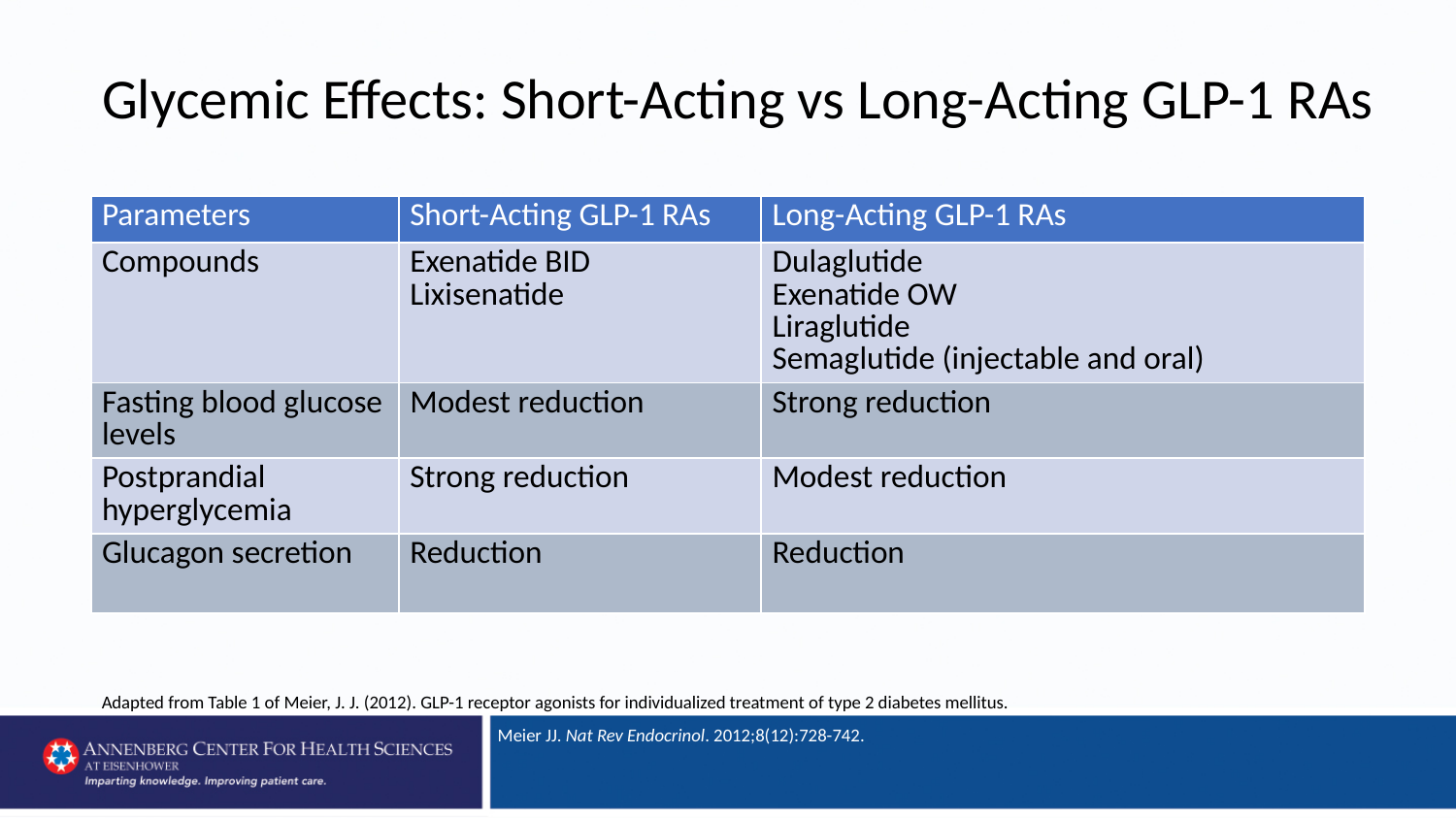

Glycemic Effects: Short-Acting vs Long-Acting GLP-1 RAs
| Parameters | Short-Acting GLP-1 RAs | Long-Acting GLP-1 RAs |
| --- | --- | --- |
| Compounds | Exenatide BID Lixisenatide | Dulaglutide Exenatide OW Liraglutide Semaglutide (injectable and oral) |
| Fasting blood glucose levels | Modest reduction | Strong reduction |
| Postprandial hyperglycemia | Strong reduction | Modest reduction |
| Glucagon secretion | Reduction | Reduction |
Adapted from Table 1 of Meier, J. J. (2012). GLP-1 receptor agonists for individualized treatment of type 2 diabetes mellitus.
Meier JJ. Nat Rev Endocrinol. 2012;8(12):728-742.